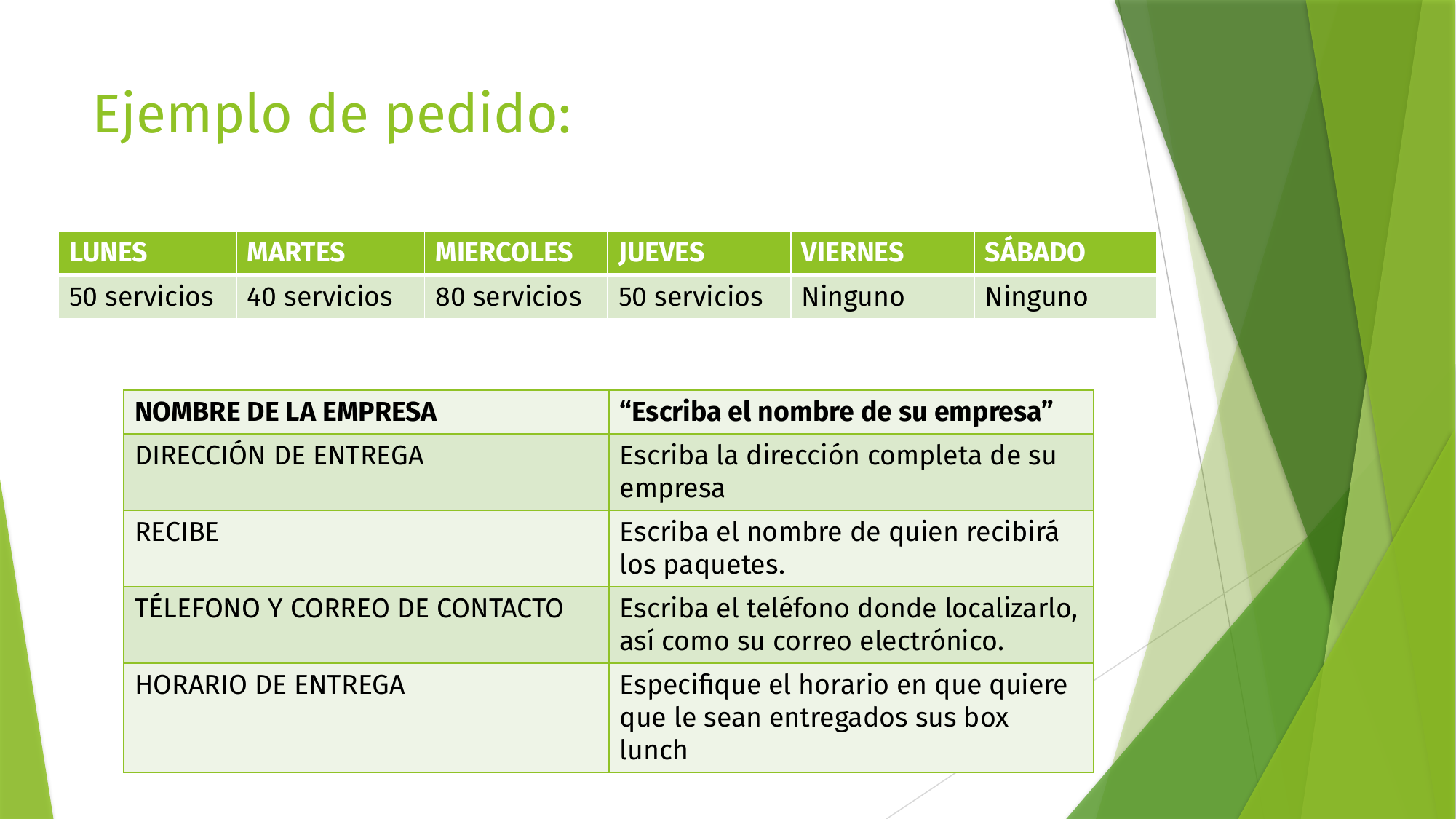

# Ejemplo de pedido:
| LUNES | MARTES | MIERCOLES | JUEVES | VIERNES | SÁBADO |
| --- | --- | --- | --- | --- | --- |
| 50 servicios | 40 servicios | 80 servicios | 50 servicios | Ninguno | Ninguno |
| NOMBRE DE LA EMPRESA | “Escriba el nombre de su empresa” |
| --- | --- |
| DIRECCIÓN DE ENTREGA | Escriba la dirección completa de su empresa |
| RECIBE | Escriba el nombre de quien recibirá los paquetes. |
| TÉLEFONO Y CORREO DE CONTACTO | Escriba el teléfono donde localizarlo, así como su correo electrónico. |
| HORARIO DE ENTREGA | Especifique el horario en que quiere que le sean entregados sus box lunch |